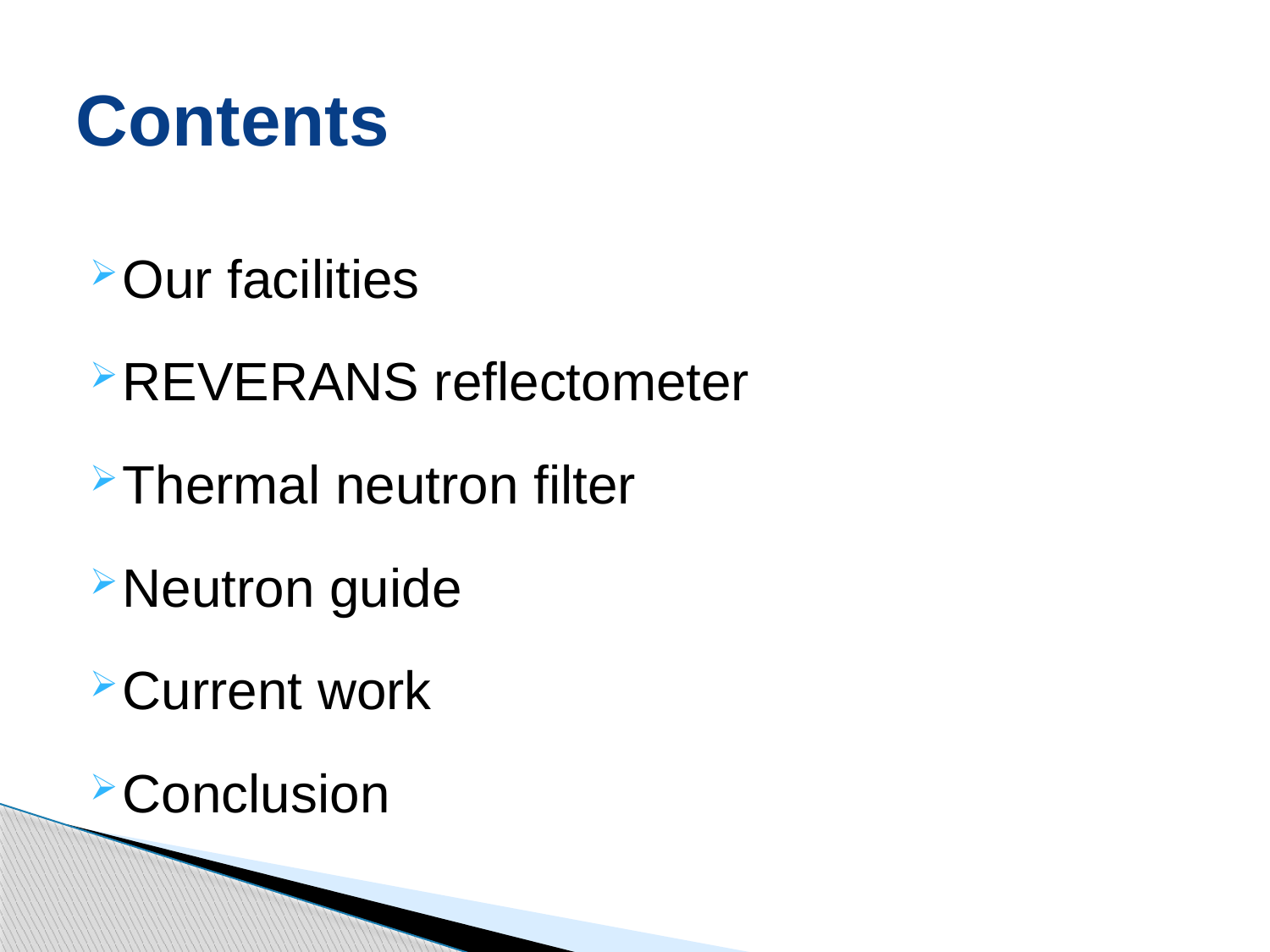

# Contents
Our facilities
REVERANS reflectometer
Thermal neutron filter
Neutron guide
Current work
Conclusion